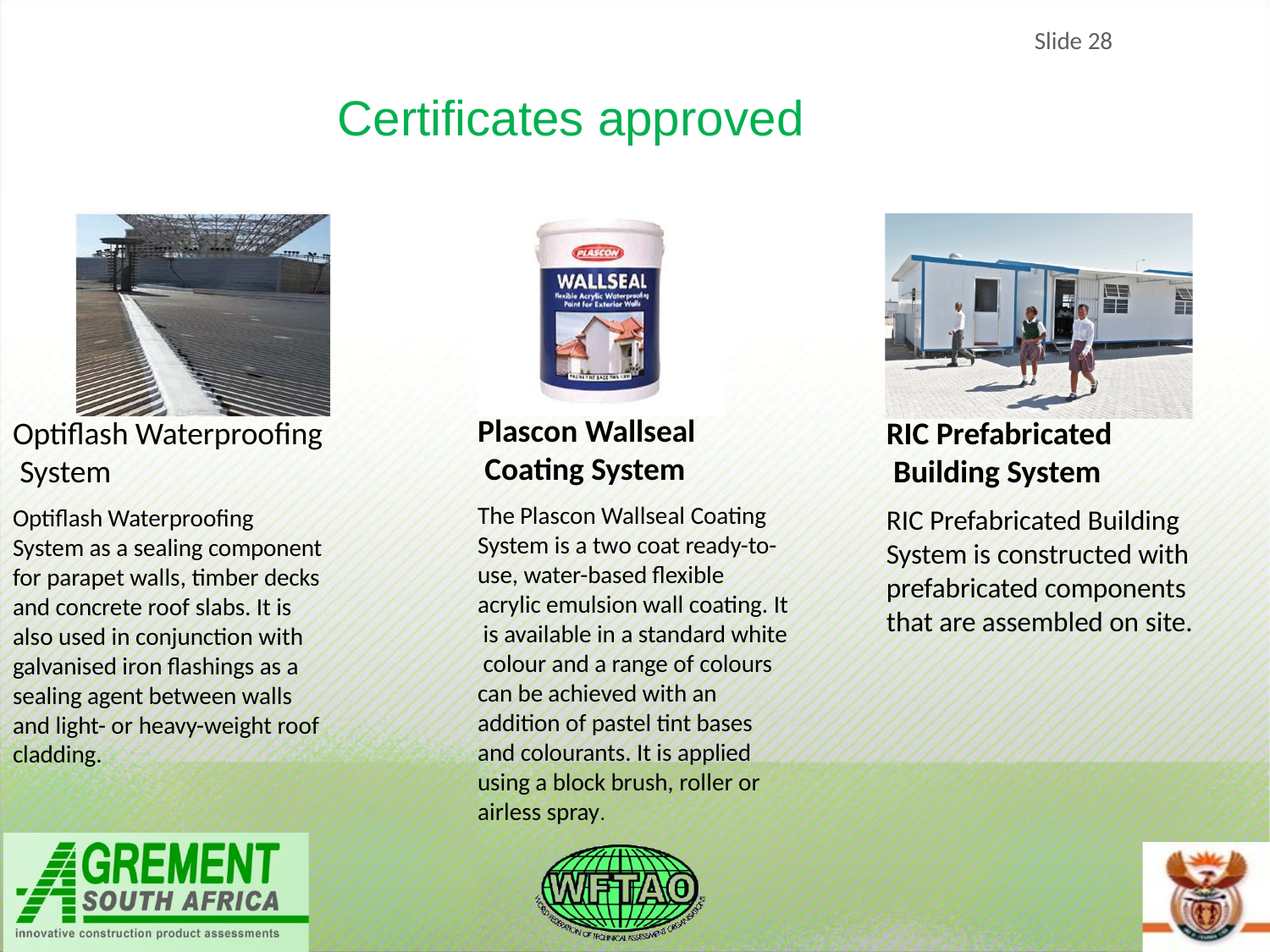

Slide 28
Certificates approved

Plascon Wallseal  Coating System
The Plascon Wallseal Coating  System is a two coat ready-to-  use, water-based flexible  acrylic emulsion wall coating. It  is available in a standard white  colour and a range of colours  can be achieved with an  addition of pastel tint bases  and colourants. It is applied  using a block brush, roller or  airless spray.
Optiflash Waterproofing  System
Optiflash Waterproofing  System as a sealing component  for parapet walls, timber decks  and concrete roof slabs. It is  also used in conjunction with  galvanised iron flashings as a  sealing agent between walls  and light- or heavy-weight roof  cladding.
RIC Prefabricated  Building System
RIC Prefabricated Building  System is constructed with  prefabricated components  that are assembled on site.